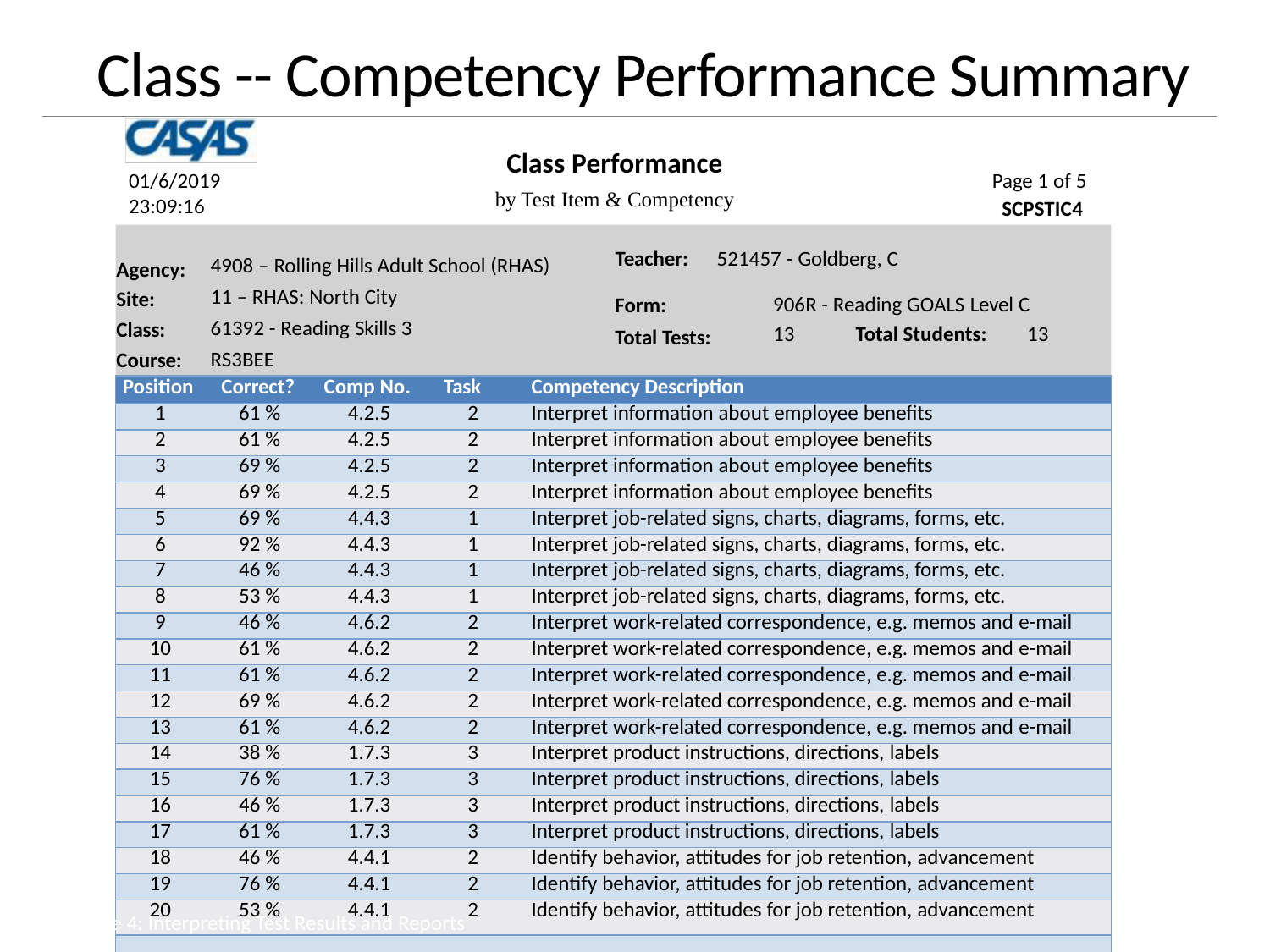

Class -- Competency Performance Summary

Class Performance
by Test Item & Competency
          Page 1 of 5
SCPSTIC4
01/6/2019
23:09:16

Teacher:
521457 - Goldberg, C
4908 – Rolling Hills Adult School (RHAS)
11 – RHAS: North City
61392 - Reading Skills 3
RS3BEE
Agency:
Site:
Class:
Course:
Form:
Total Tests:
906R - Reading GOALS Level C
13	Total Students:	13
| Position | Correct? | Comp No. | Task | Competency Description |
| --- | --- | --- | --- | --- |
| 1 | 61 % | 4.2.5 | 2 | Interpret information about employee benefits |
| 2 | 61 % | 4.2.5 | 2 | Interpret information about employee benefits |
| 3 | 69 % | 4.2.5 | 2 | Interpret information about employee benefits |
| 4 | 69 % | 4.2.5 | 2 | Interpret information about employee benefits |
| 5 | 69 % | 4.4.3 | 1 | Interpret job-related signs, charts, diagrams, forms, etc. |
| 6 | 92 % | 4.4.3 | 1 | Interpret job-related signs, charts, diagrams, forms, etc. |
| 7 | 46 % | 4.4.3 | 1 | Interpret job-related signs, charts, diagrams, forms, etc. |
| 8 | 53 % | 4.4.3 | 1 | Interpret job-related signs, charts, diagrams, forms, etc. |
| 9 | 46 % | 4.6.2 | 2 | Interpret work-related correspondence, e.g. memos and e-mail |
| 10 | 61 % | 4.6.2 | 2 | Interpret work-related correspondence, e.g. memos and e-mail |
| 11 | 61 % | 4.6.2 | 2 | Interpret work-related correspondence, e.g. memos and e-mail |
| 12 | 69 % | 4.6.2 | 2 | Interpret work-related correspondence, e.g. memos and e-mail |
| 13 | 61 % | 4.6.2 | 2 | Interpret work-related correspondence, e.g. memos and e-mail |
| 14 | 38 % | 1.7.3 | 3 | Interpret product instructions, directions, labels |
| 15 | 76 % | 1.7.3 | 3 | Interpret product instructions, directions, labels |
| 16 | 46 % | 1.7.3 | 3 | Interpret product instructions, directions, labels |
| 17 | 61 % | 1.7.3 | 3 | Interpret product instructions, directions, labels |
| 18 | 46 % | 4.4.1 | 2 | Identify behavior, attitudes for job retention, advancement |
| 19 | 76 % | 4.4.1 | 2 | Identify behavior, attitudes for job retention, advancement |
| 20 | 53 % | 4.4.1 | 2 | Identify behavior, attitudes for job retention, advancement |
|  |  |  |  |  |
Module 4: Interpreting Test Results and Reports
51